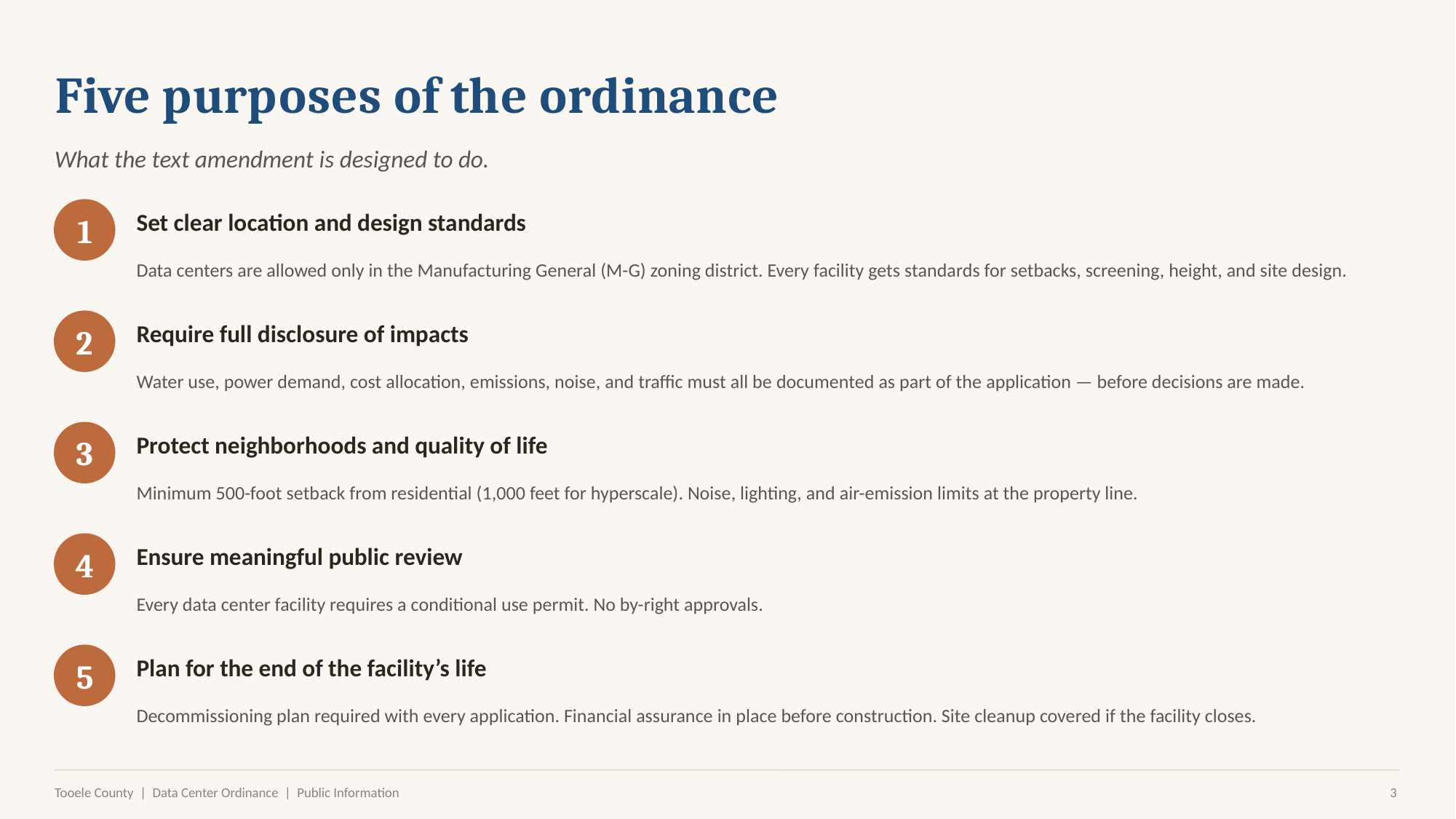

Five purposes of the ordinance
What the text amendment is designed to do.

1
Set clear location and design standards
Data centers are allowed only in the Manufacturing General (M-G) zoning district. Every facility gets standards for setbacks, screening, height, and site design.

2
Require full disclosure of impacts
Water use, power demand, cost allocation, emissions, noise, and traffic must all be documented as part of the application — before decisions are made.

3
Protect neighborhoods and quality of life
Minimum 500-foot setback from residential (1,000 feet for hyperscale). Noise, lighting, and air-emission limits at the property line.

4
Ensure meaningful public review
Every data center facility requires a conditional use permit. No by-right approvals.

5
Plan for the end of the facility’s life
Decommissioning plan required with every application. Financial assurance in place before construction. Site cleanup covered if the facility closes.

Tooele County  |  Data Center Ordinance  |  Public Information
3